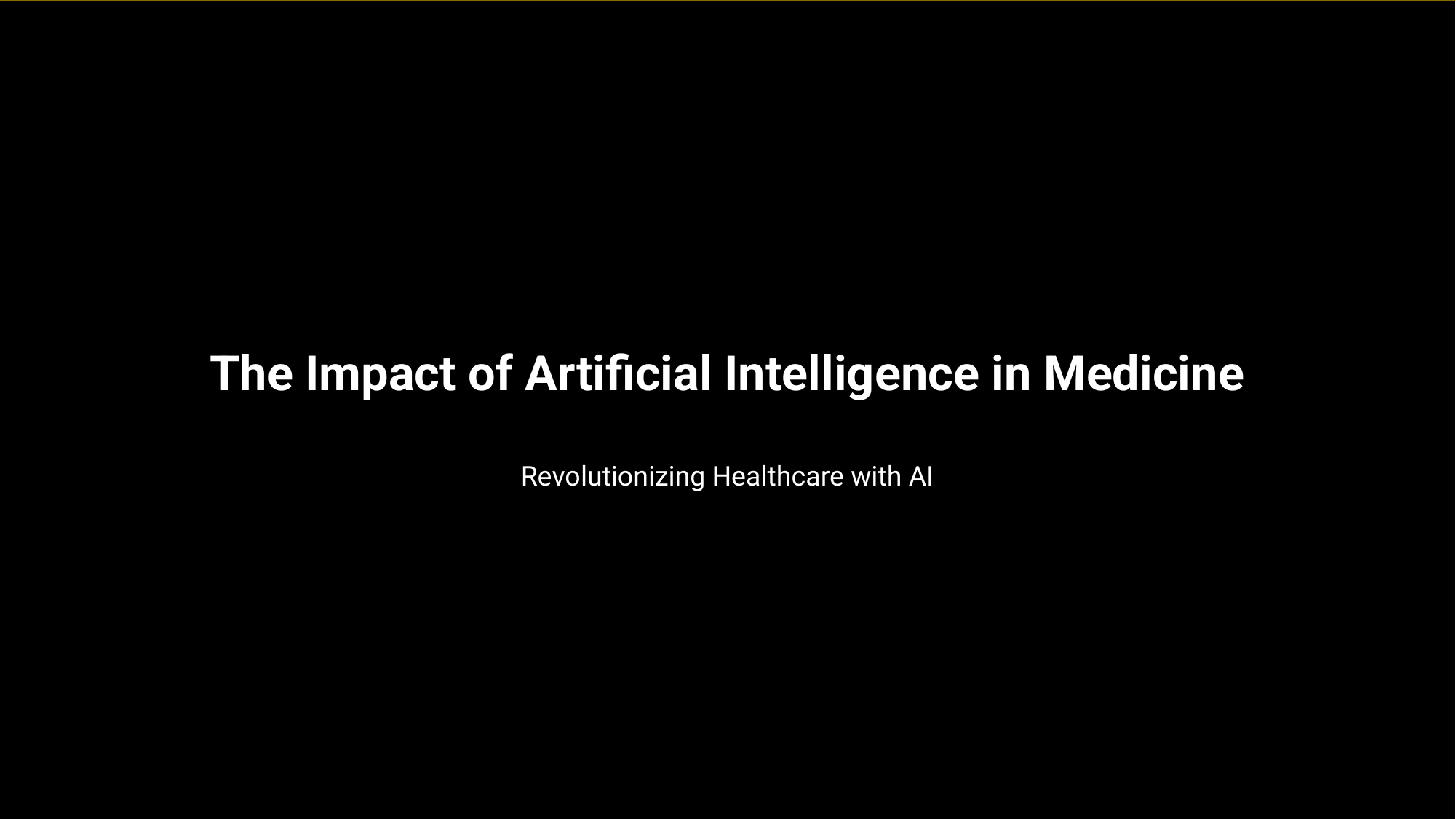

The Impact of Artificial Intelligence in Medicine
Revolutionizing Healthcare with AI